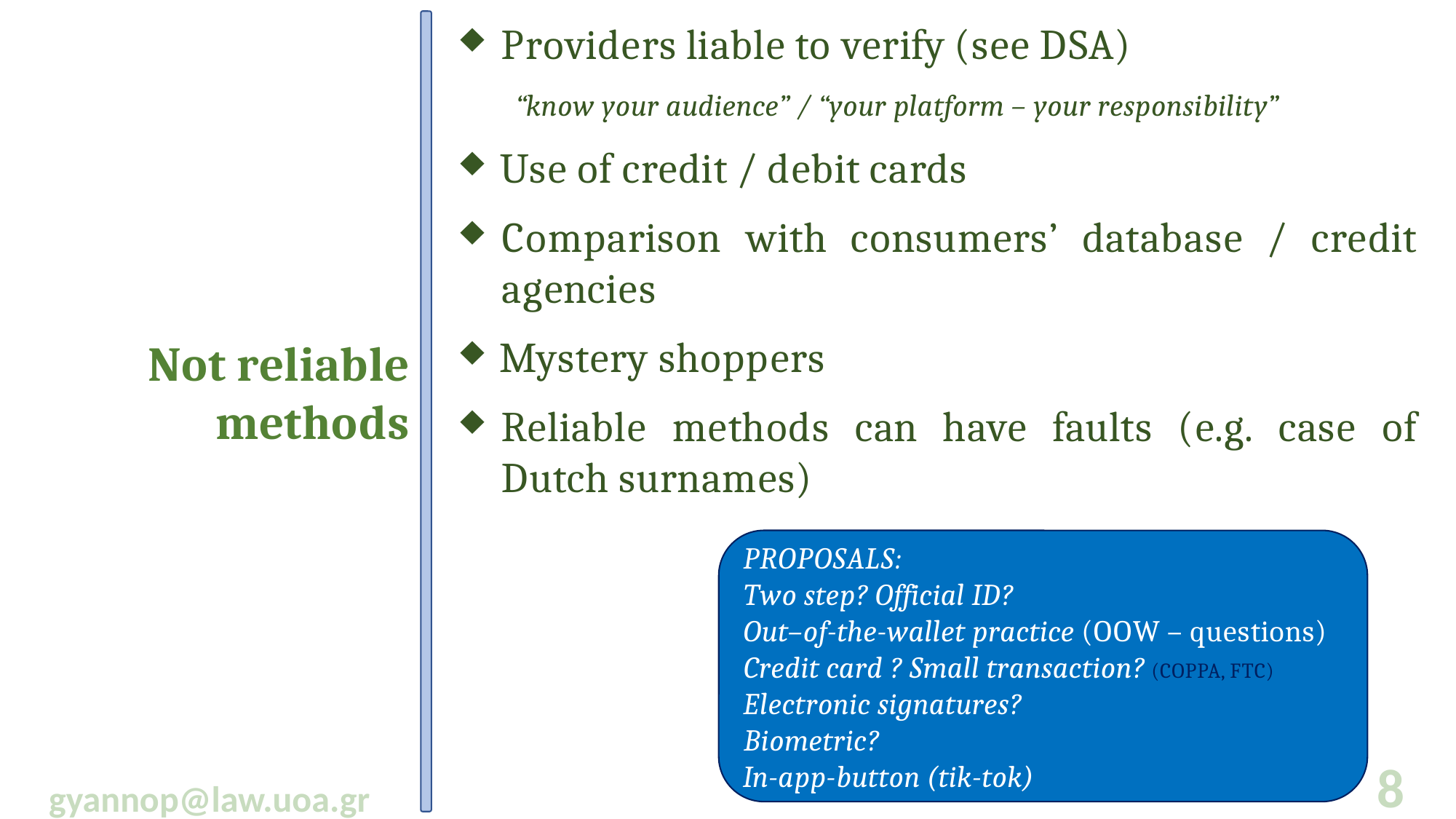

Providers liable to verify (see DSA)
“know your audience” / “your platform – your responsibility”
Use of credit / debit cards
Comparison with consumers’ database / credit agencies
Mystery shoppers
Reliable methods can have faults (e.g. case of Dutch surnames)

Not reliable methods
PROPOSALS:
Two step? Official ID?
Out–of-the-wallet practice (OOW – questions)
Credit card ? Small transaction? (COPPA, FTC)
Electronic signatures?
Biometric?
In-app-button (tik-tok)
8
gyannop@law.uoa.gr